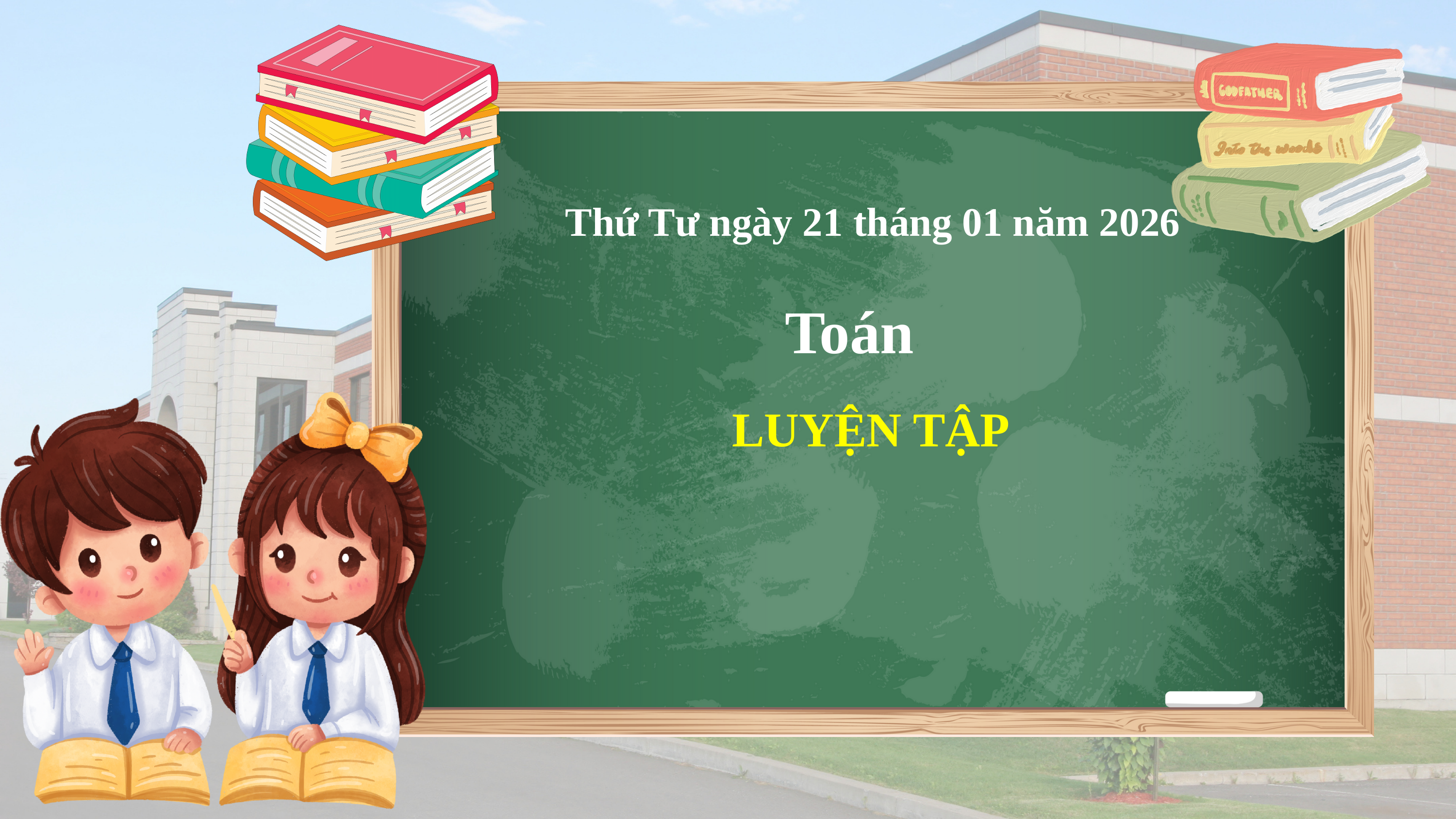

Thứ Tư ngày 21 tháng 01 năm 2026
Toán

LUYỆN TẬP